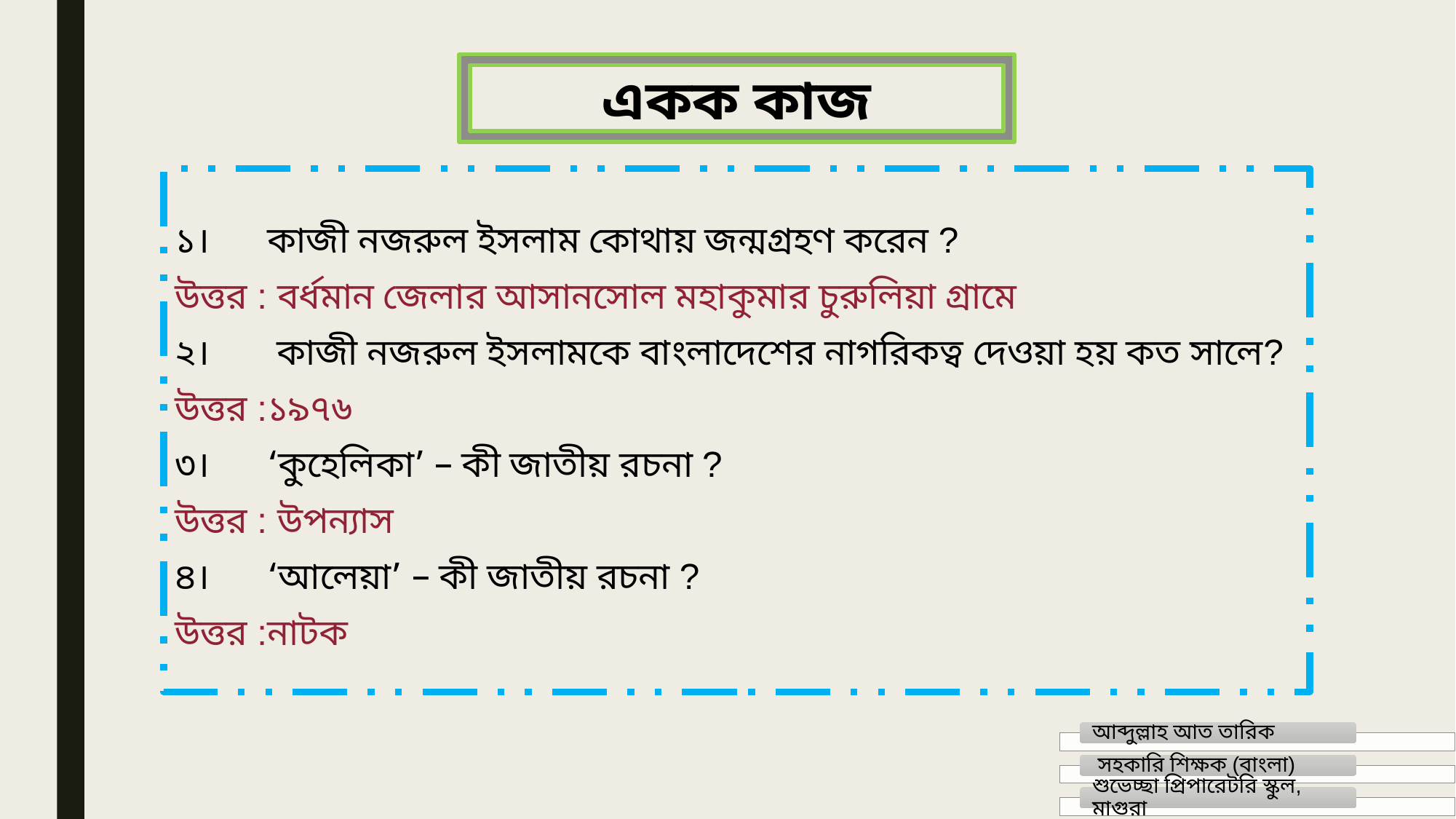

একক কাজ

১।  	কাজী নজরুল ইসলাম কোথায় জন্মগ্রহণ করেন ?
উত্তর :	 বর্ধমান জেলার আসানসোল মহাকুমার চুরুলিয়া গ্রামে
২। 	 কাজী নজরুল ইসলামকে বাংলাদেশের নাগরিকত্ব দেওয়া হয় কত সালে?
উত্তর :	১৯৭৬
৩।  	‘কুহেলিকা’ – কী জাতীয় রচনা ?
উত্তর :	 উপন্যাস
৪। 	‘আলেয়া’ – কী জাতীয় রচনা ?
উত্তর :	নাটক

আব্দুল্লাহ আত তারিক
 সহকারি শিক্ষক (বাংলা)
শুভেচ্ছা প্রিপারেটরি স্কুল, মাগুরা